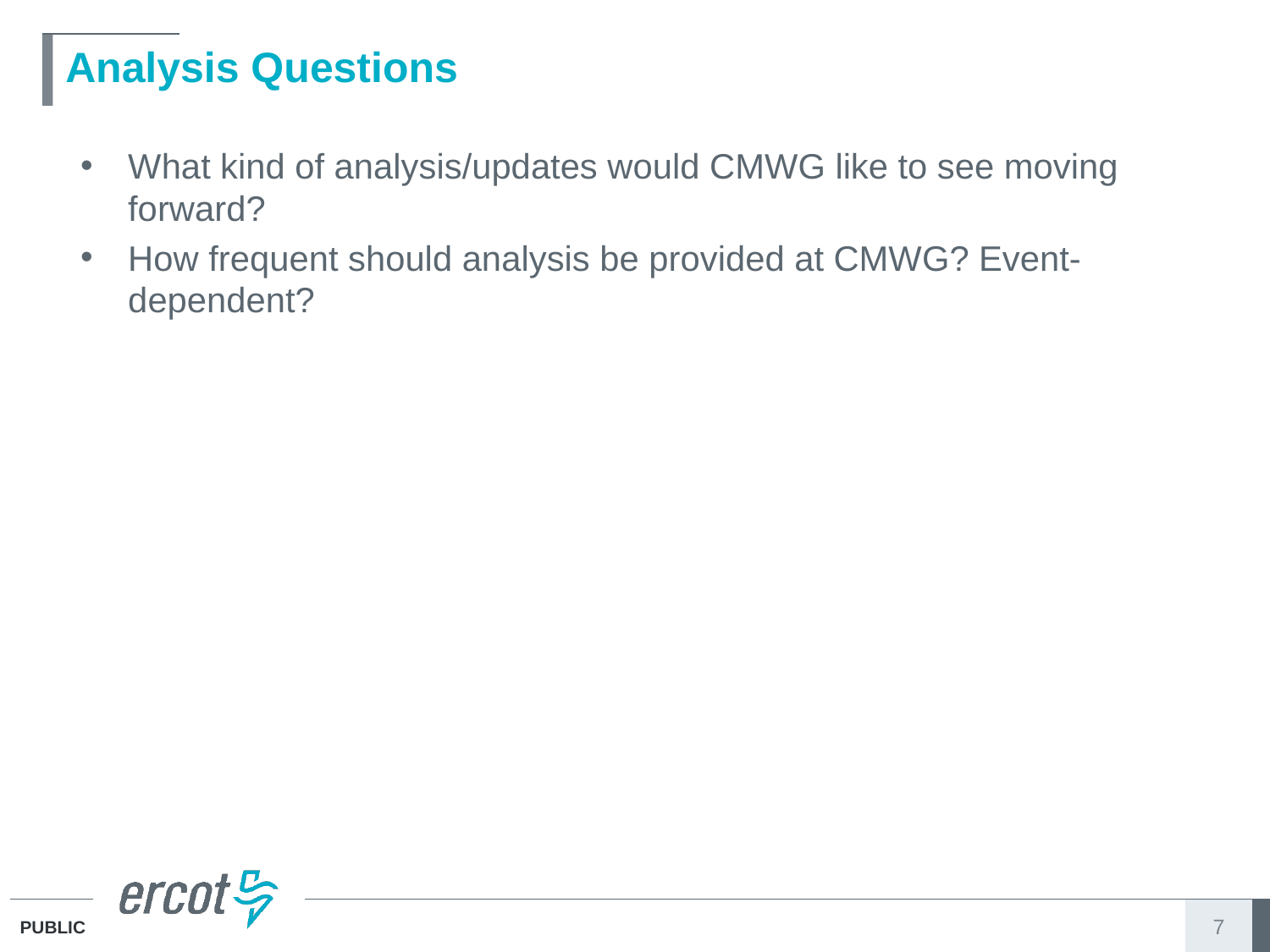

# Analysis Questions
What kind of analysis/updates would CMWG like to see moving forward?
How frequent should analysis be provided at CMWG? Event-dependent?
7